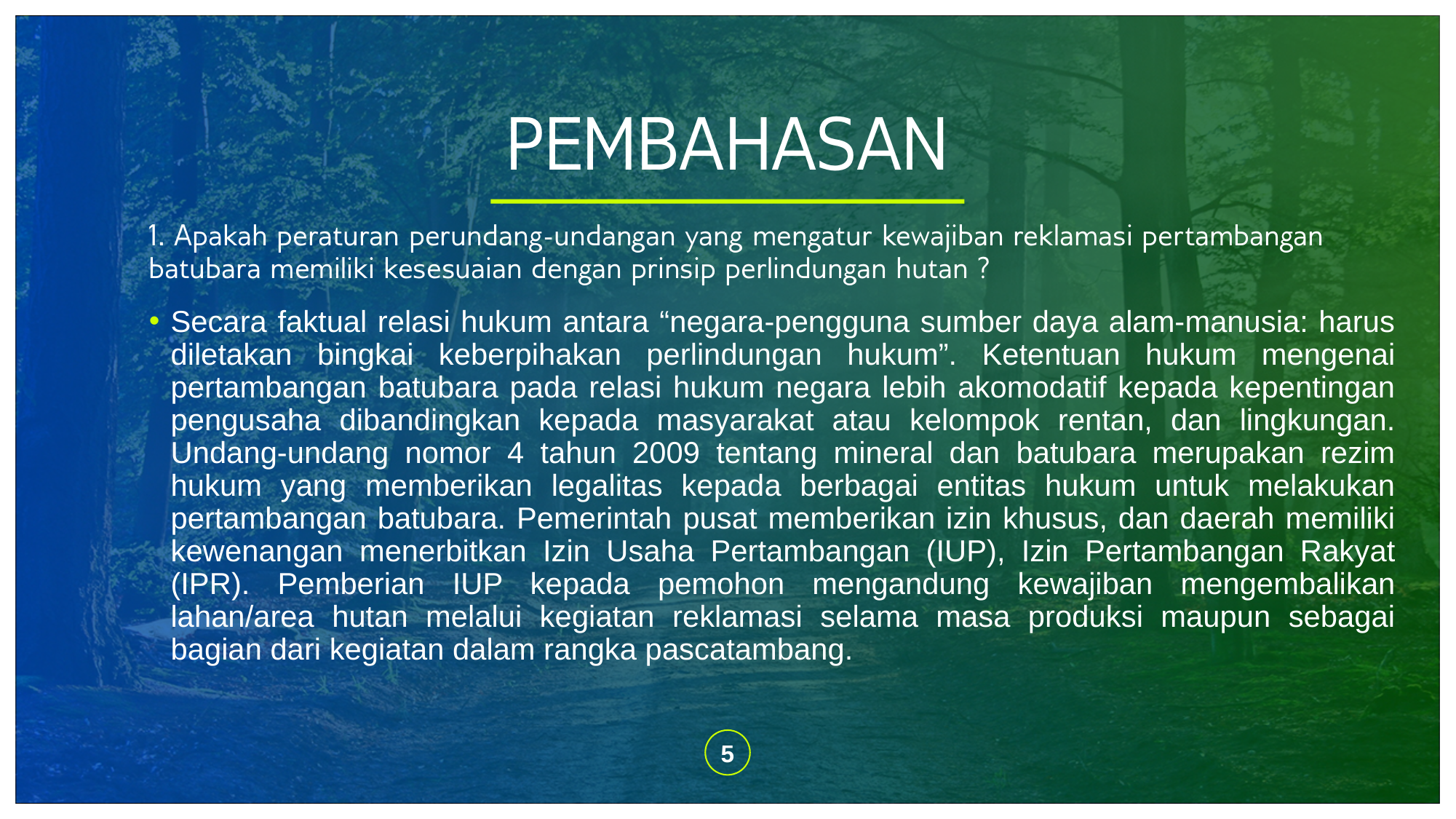

# PEMBAHASAN
1. Apakah peraturan perundang-undangan yang mengatur kewajiban reklamasi pertambangan batubara memiliki kesesuaian dengan prinsip perlindungan hutan ?

Secara faktual relasi hukum antara “negara-pengguna sumber daya alam-manusia: harus diletakan bingkai keberpihakan perlindungan hukum”. Ketentuan hukum mengenai pertambangan batubara pada relasi hukum negara lebih akomodatif kepada kepentingan pengusaha dibandingkan kepada masyarakat atau kelompok rentan, dan lingkungan. Undang-undang nomor 4 tahun 2009 tentang mineral dan batubara merupakan rezim hukum yang memberikan legalitas kepada berbagai entitas hukum untuk melakukan pertambangan batubara. Pemerintah pusat memberikan izin khusus, dan daerah memiliki kewenangan menerbitkan Izin Usaha Pertambangan (IUP), Izin Pertambangan Rakyat (IPR). Pemberian IUP kepada pemohon mengandung kewajiban mengembalikan lahan/area hutan melalui kegiatan reklamasi selama masa produksi maupun sebagai bagian dari kegiatan dalam rangka pascatambang.
5